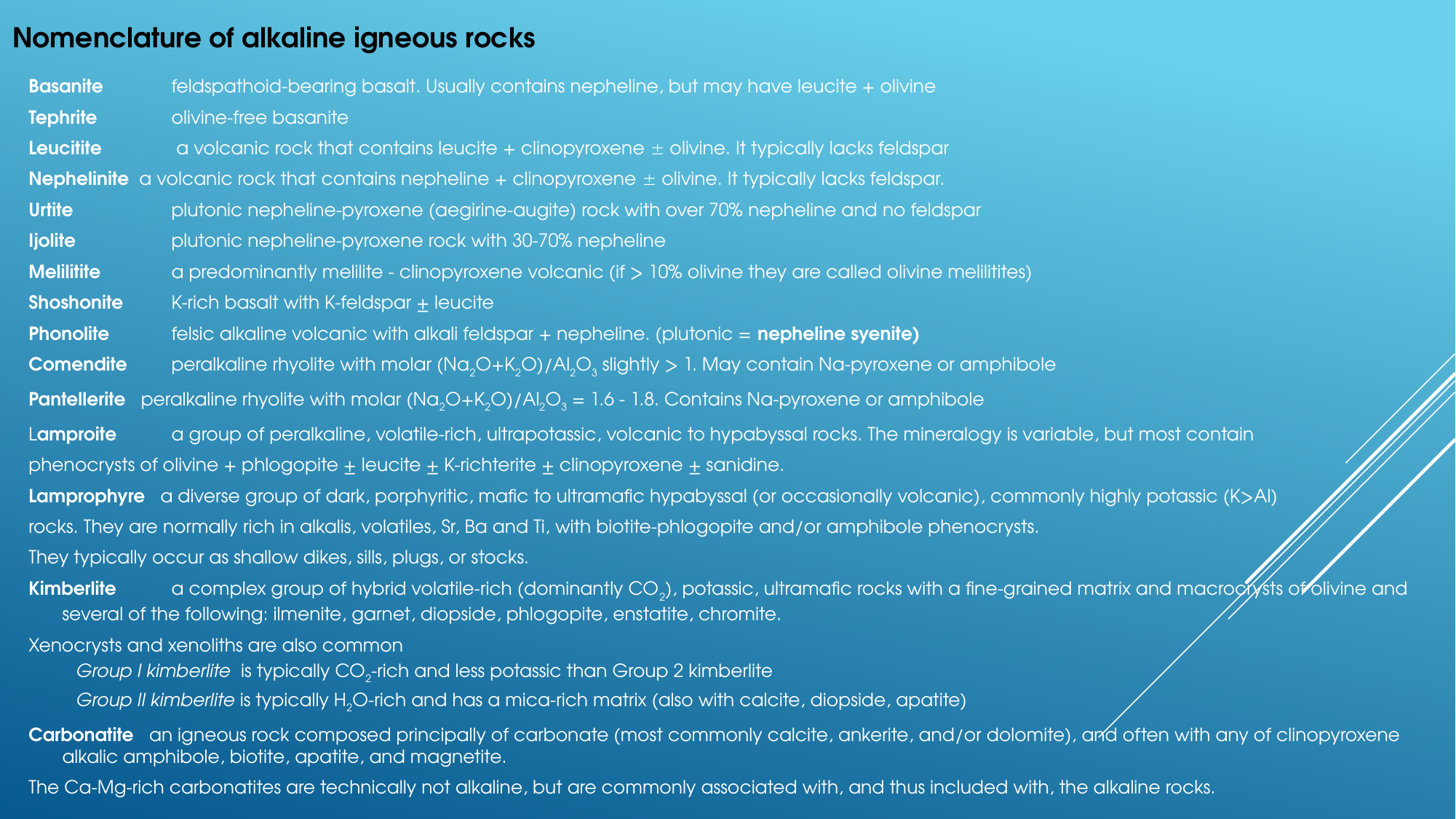

Nomenclature of alkaline igneous rocks
Basanite  	feldspathoid-bearing basalt. Usually contains nepheline, but may have leucite + olivine
Tephrite  	olivine-free basanite
Leucitite 	 a volcanic rock that contains leucite + clinopyroxene ± olivine. It typically lacks feldspar
Nephelinite  a volcanic rock that contains nepheline + clinopyroxene ± olivine. It typically lacks feldspar.
Urtite	plutonic nepheline-pyroxene (aegirine-augite) rock with over 70% nepheline and no feldspar
Ijolite	plutonic nepheline-pyroxene rock with 30-70% nepheline
Melilitite	a predominantly melilite - clinopyroxene volcanic (if > 10% olivine they are called olivine melilitites)
Shoshonite	K-rich basalt with K-feldspar ± leucite
Phonolite	felsic alkaline volcanic with alkali feldspar + nepheline. (plutonic = nepheline syenite)
Comendite	peralkaline rhyolite with molar (Na2O+K2O)/Al2O3 slightly > 1. May contain Na-pyroxene or amphibole
Pantellerite   peralkaline rhyolite with molar (Na2O+K2O)/Al2O3 = 1.6 - 1.8. Contains Na-pyroxene or amphibole
Lamproite	a group of peralkaline, volatile-rich, ultrapotassic, volcanic to hypabyssal rocks. The mineralogy is variable, but most contain
phenocrysts of olivine + phlogopite ± leucite ± K-richterite ± clinopyroxene ± sanidine.
Lamprophyre   a diverse group of dark, porphyritic, mafic to ultramafic hypabyssal (or occasionally volcanic), commonly highly potassic (K>Al)
rocks. They are normally rich in alkalis, volatiles, Sr, Ba and Ti, with biotite-phlogopite and/or amphibole phenocrysts.
They typically occur as shallow dikes, sills, plugs, or stocks.
Kimberlite	a complex group of hybrid volatile-rich (dominantly CO2), potassic, ultramafic rocks with a fine-grained matrix and macrocrysts of olivine and several of the following: ilmenite, garnet, diopside, phlogopite, enstatite, chromite.
Xenocrysts and xenoliths are also common
Group I kimberlite  is typically CO2-rich and less potassic than Group 2 kimberlite
Group II kimberlite is typically H2O-rich and has a mica-rich matrix (also with calcite, diopside, apatite)
Carbonatite   an igneous rock composed principally of carbonate (most commonly calcite, ankerite, and/or dolomite), and often with any of clinopyroxene alkalic amphibole, biotite, apatite, and magnetite.
The Ca-Mg-rich carbonatites are technically not alkaline, but are commonly associated with, and thus included with, the alkaline rocks.